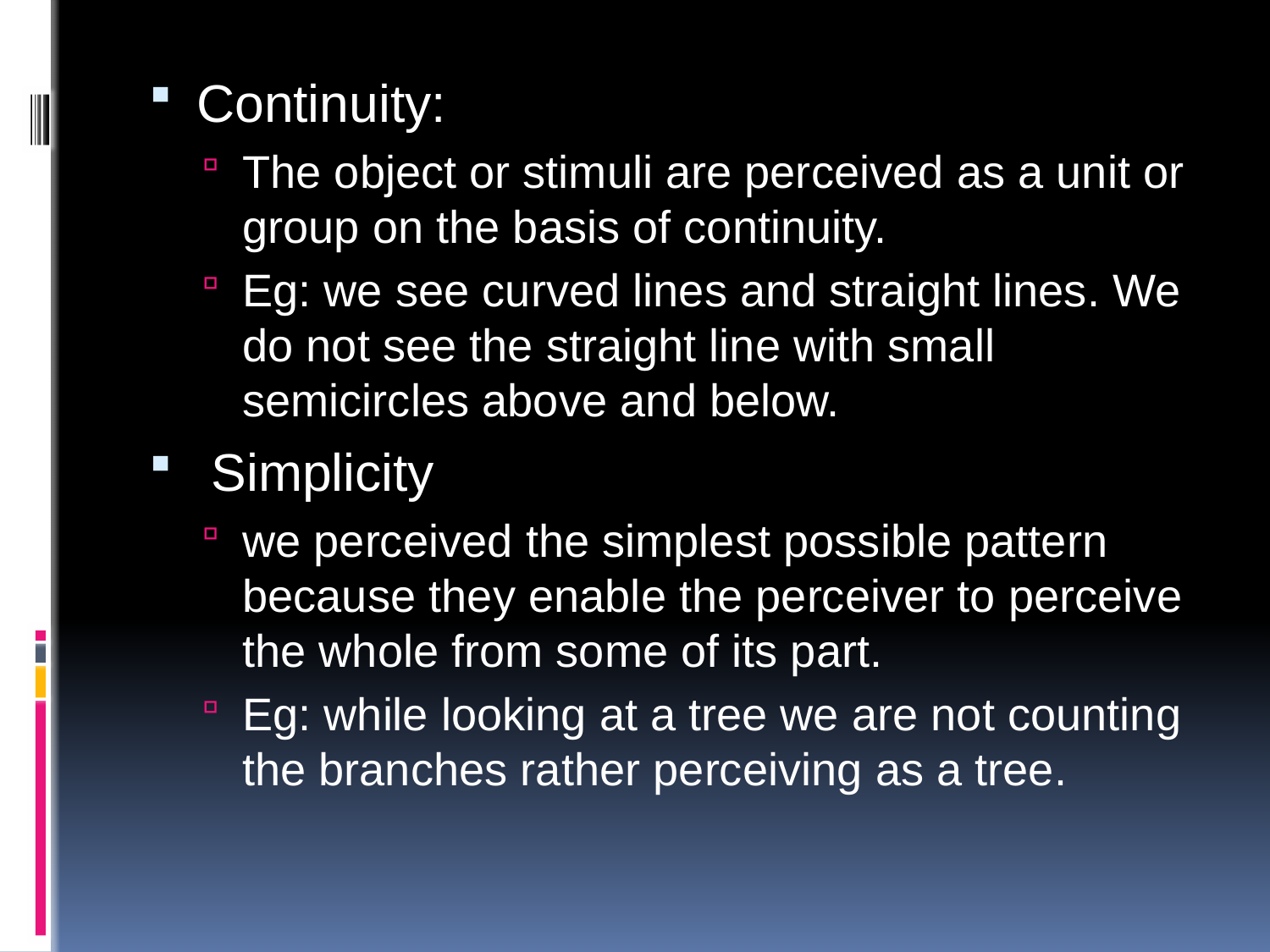

Continuity:
The object or stimuli are perceived as a unit or group on the basis of continuity.
Eg: we see curved lines and straight lines. We do not see the straight line with small semicircles above and below.
 Simplicity
we perceived the simplest possible pattern because they enable the perceiver to perceive the whole from some of its part.
Eg: while looking at a tree we are not counting the branches rather perceiving as a tree.